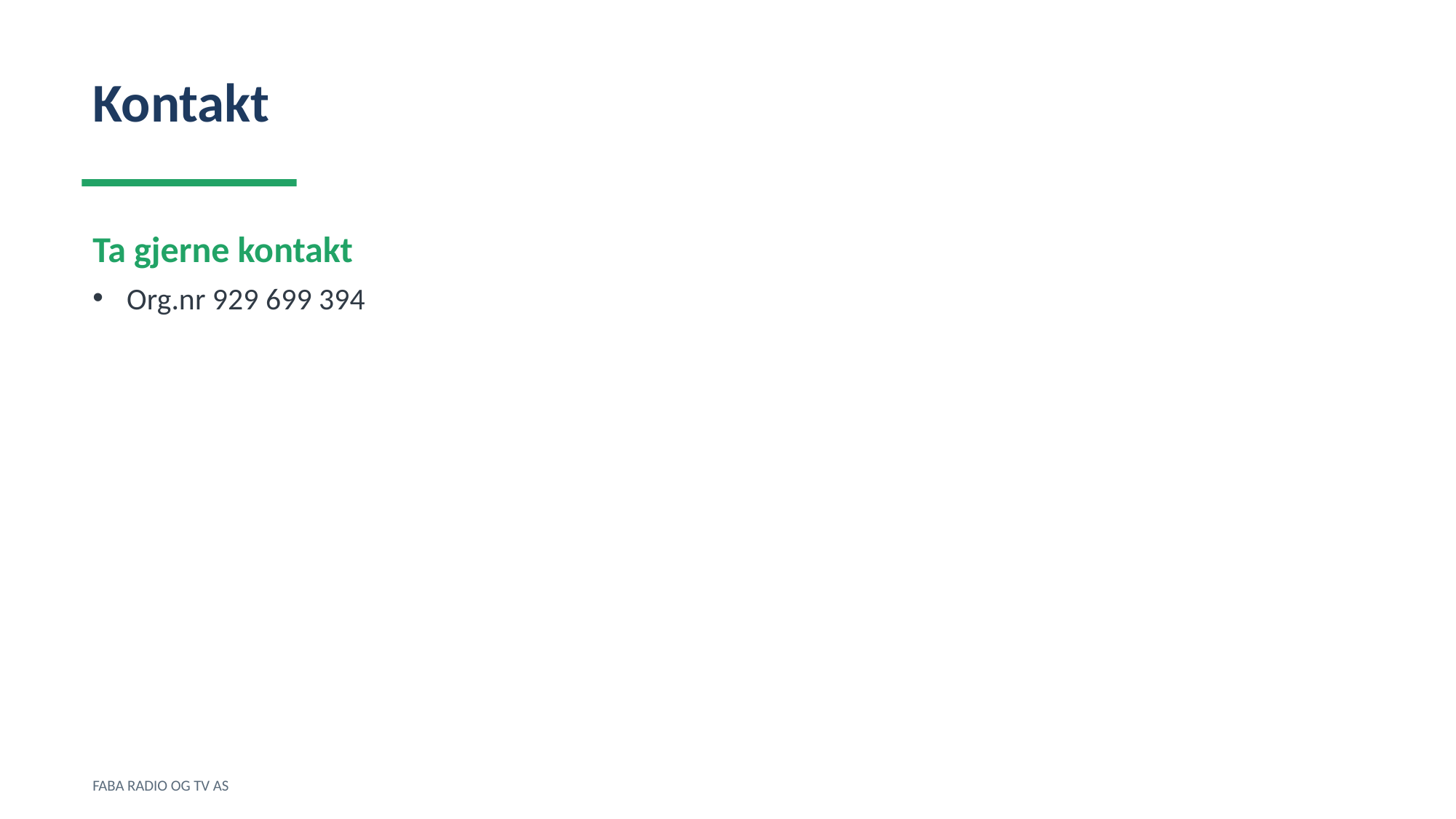

Kontakt

Ta gjerne kontakt
Org.nr 929 699 394
FABA RADIO OG TV AS